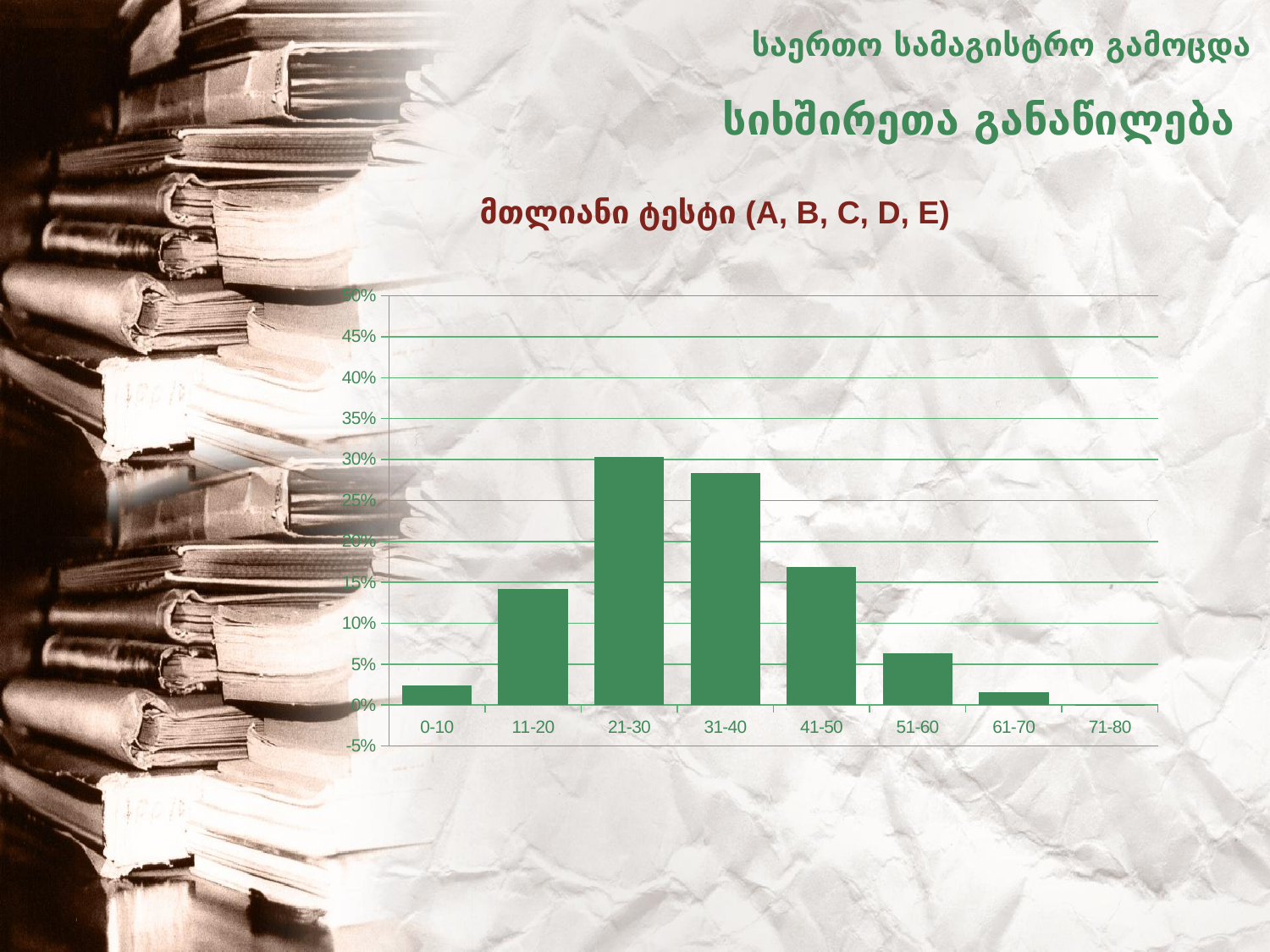

საერთო სამაგისტრო გამოცდა
# სიხშირეთა განაწილება
მთლიანი ტესტი (A, B, C, D, E)

### Chart

| Category | Series 1 |
|---|---|
| 0-10 | 0.02431243124312431 |
| 11-20 | 0.14136413641364137 |
| 21-30 | 0.3034103410341034 |
| 31-40 | 0.28305830583058306 |
| 41-50 | 0.16897689768976895 |
| 51-60 | 0.06303630363036303 |
| 61-70 | 0.015511551155115511 |
| 71-80 | 0.00033003300330033 |